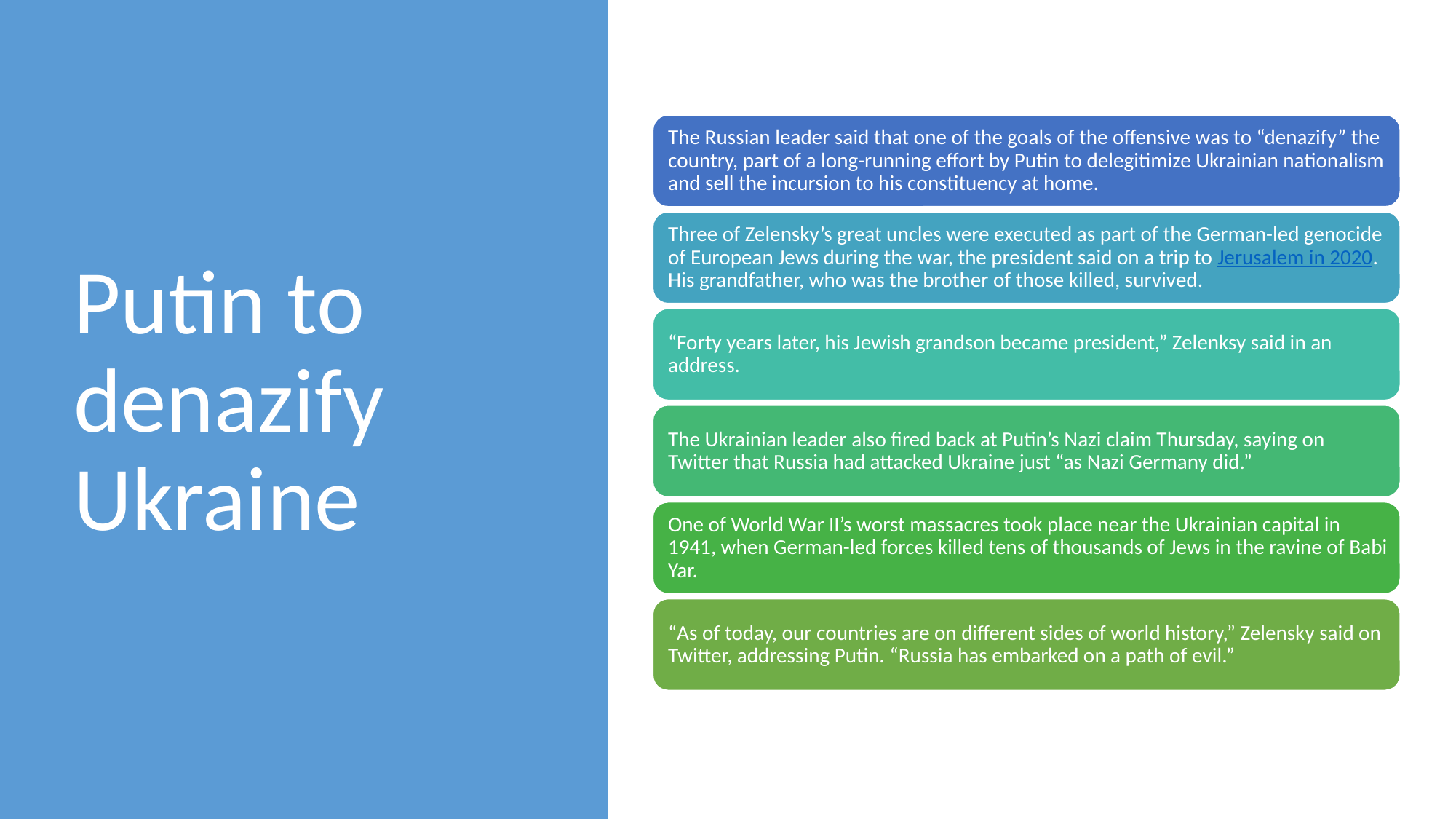

# Putin to denazify Ukraine
The Russian leader said that one of the goals of the offensive was to “denazify” the country, part of a long-running effort by Putin to delegitimize Ukrainian nationalism and sell the incursion to his constituency at home.
Three of Zelensky’s great uncles were executed as part of the German-led genocide of European Jews during the war, the president said on a trip to Jerusalem in 2020. His grandfather, who was the brother of those killed, survived.
“Forty years later, his Jewish grandson became president,” Zelenksy said in an address.
The Ukrainian leader also fired back at Putin’s Nazi claim Thursday, saying on Twitter that Russia had attacked Ukraine just “as Nazi Germany did.”
One of World War II’s worst massacres took place near the Ukrainian capital in 1941, when German-led forces killed tens of thousands of Jews in the ravine of Babi Yar.
“As of today, our countries are on different sides of world history,” Zelensky said on Twitter, addressing Putin. “Russia has embarked on a path of evil.”